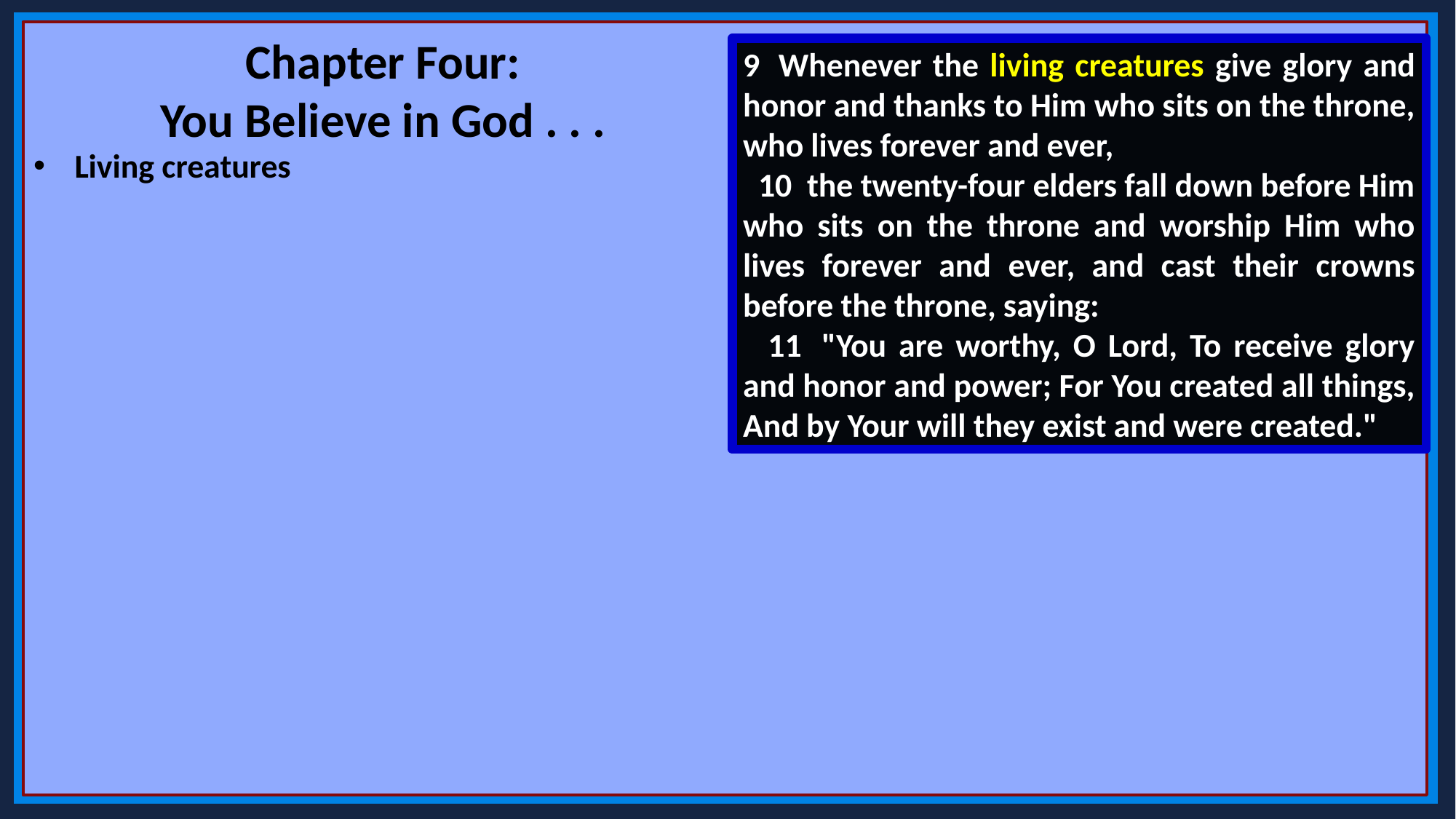

Chapter Four:
You Believe in God . . .
9  Whenever the living creatures give glory and honor and thanks to Him who sits on the throne, who lives forever and ever,
  10  the twenty-four elders fall down before Him who sits on the throne and worship Him who lives forever and ever, and cast their crowns before the throne, saying:
  11  "You are worthy, O Lord, To receive glory and honor and power; For You created all things, And by Your will they exist and were created."
Living creatures